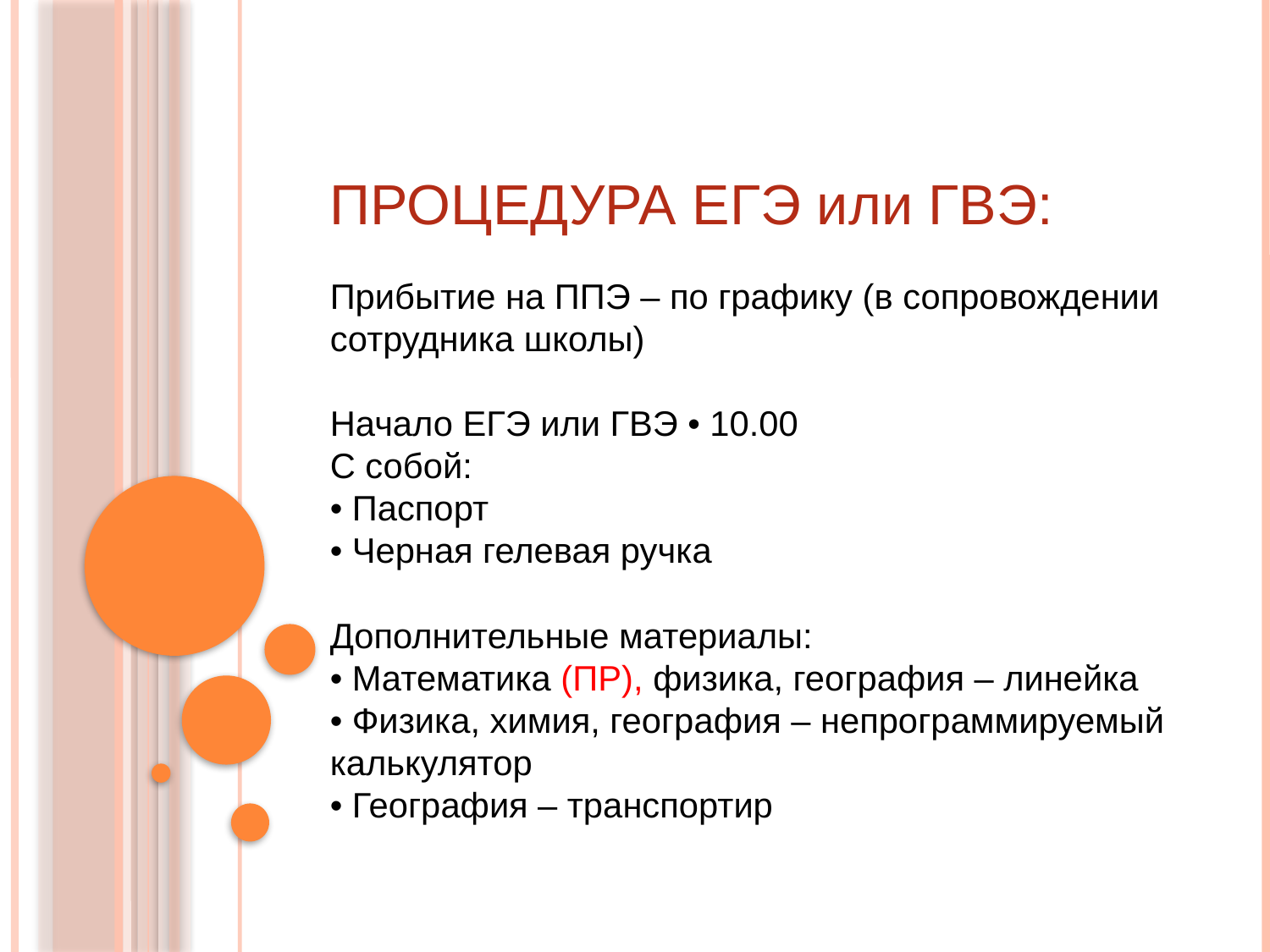

#

ПРОЦЕДУРА ЕГЭ или ГВЭ:

Прибытие на ППЭ – по графику (в сопровождении сотрудника школы)

Начало ЕГЭ или ГВЭ • 10.00
С собой:
• Паспорт
• Черная гелевая ручка

Дополнительные материалы:
• Математика (ПР), физика, география – линейка
• Физика, химия, география – непрограммируемый калькулятор
• География – транспортир